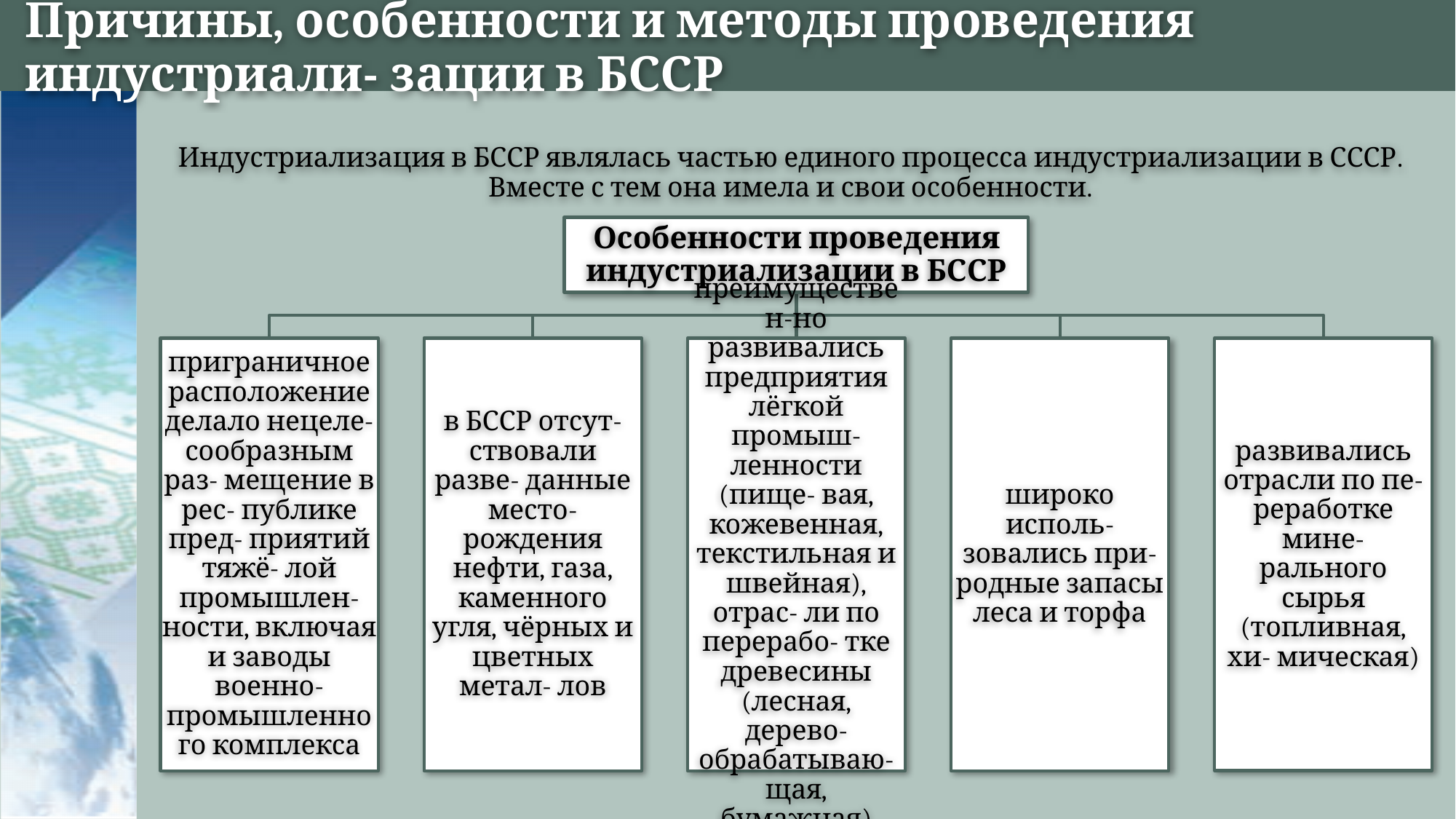

# Причины, особенности и методы проведения индустриали- зации в БССР
Индустриализация в БССР являлась частью единого процесса индустриализации в СССР. Вместе с тем она имела и свои особенности.

Особенности проведения индустриализации в БССР

приграничное расположение делало нецеле- сообразным раз- мещение в рес- публике пред- приятий тяжё- лой промышлен- ности, включая и заводы военно- промышленного комплекса

в БССР отсут- ствовали разве- данные место- рождения нефти, газа, каменного угля, чёрных и цветных метал- лов

преимуществен-но развивались предприятия лёгкой промыш- ленности (пище- вая, кожевенная, текстильная и швейная), отрас- ли по перерабо- тке древесины (лесная, дерево- обрабатываю- щая, бумажная)

широко исполь- зовались при- родные запасы леса и торфа

развивались отрасли по пе- реработке мине- рального сырья (топливная, хи- мическая)